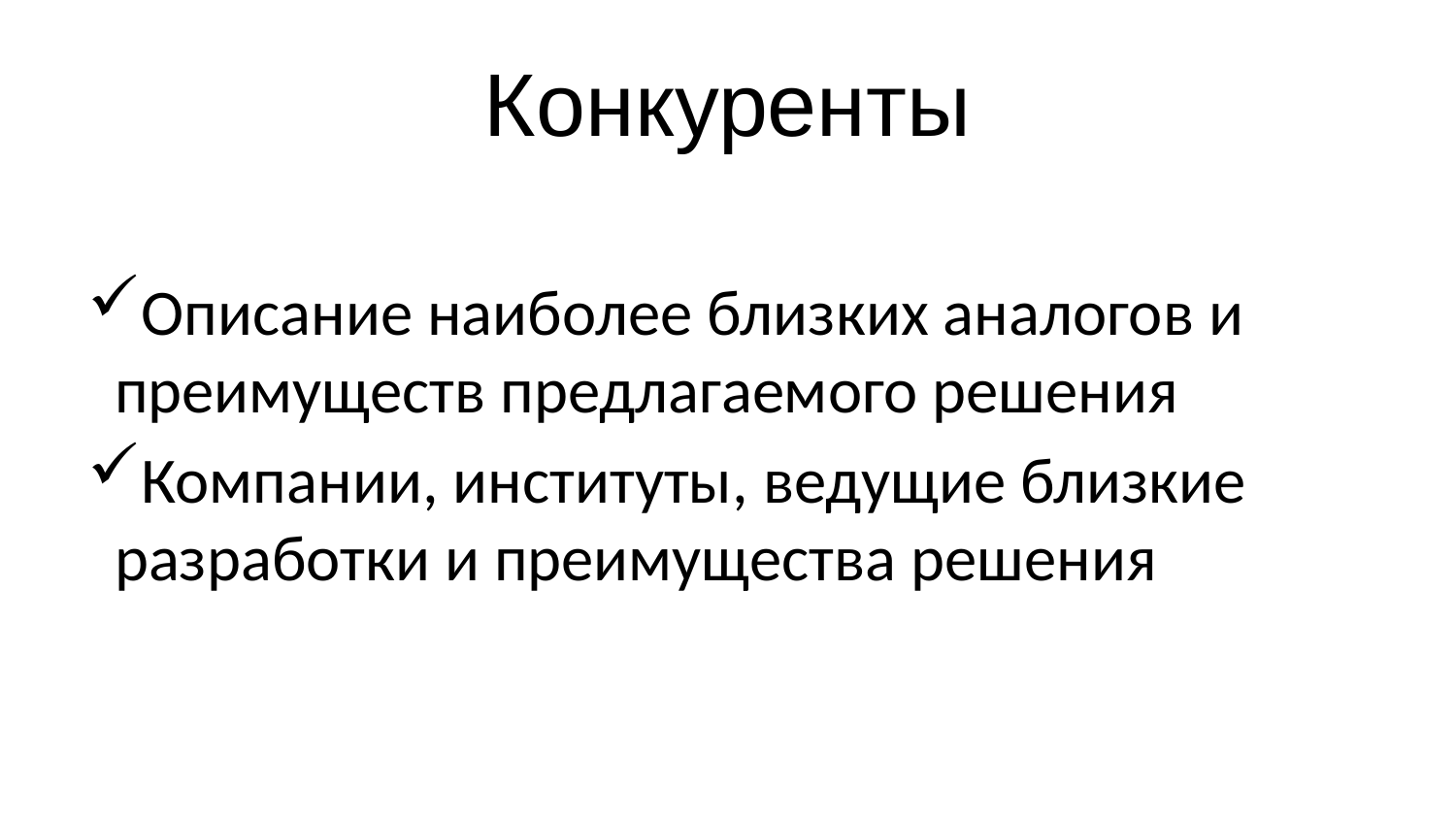

# Конкуренты
Описание наиболее близких аналогов и преимуществ предлагаемого решения
Компании, институты, ведущие близкие разработки и преимущества решения